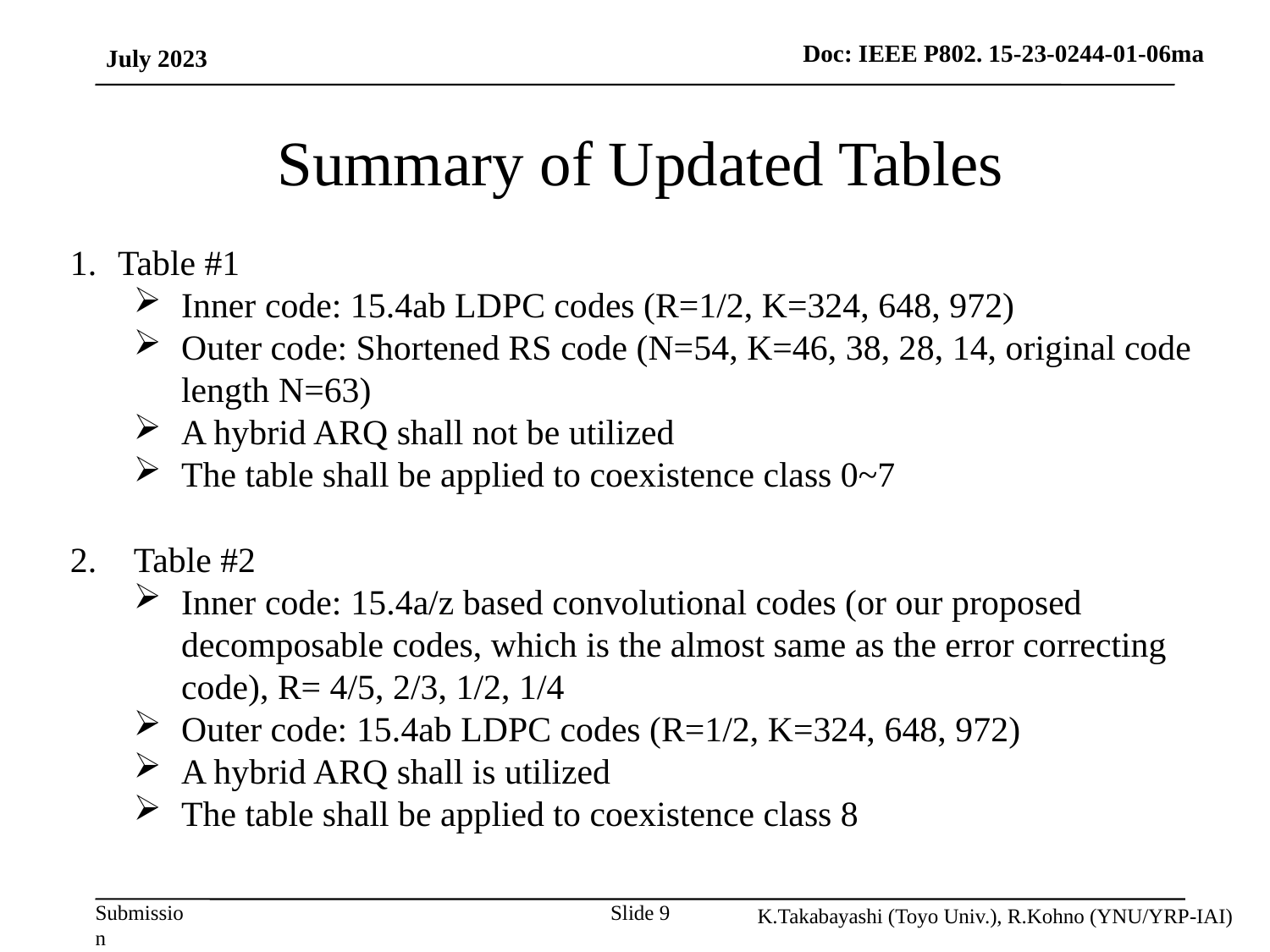

July 2023
# Summary of Updated Tables
Table #1
Inner code: 15.4ab LDPC codes (R=1/2, K=324, 648, 972)
Outer code: Shortened RS code (N=54, K=46, 38, 28, 14, original code length N=63)
A hybrid ARQ shall not be utilized
The table shall be applied to coexistence class 0~7

Table #2
Inner code: 15.4a/z based convolutional codes (or our proposed decomposable codes, which is the almost same as the error correcting code), R= 4/5, 2/3, 1/2, 1/4
Outer code: 15.4ab LDPC codes (R=1/2, K=324, 648, 972)
A hybrid ARQ shall is utilized
The table shall be applied to coexistence class 8
K.Takabayashi (Toyo Univ.), R.Kohno (YNU/YRP-IAI)
Slide 9